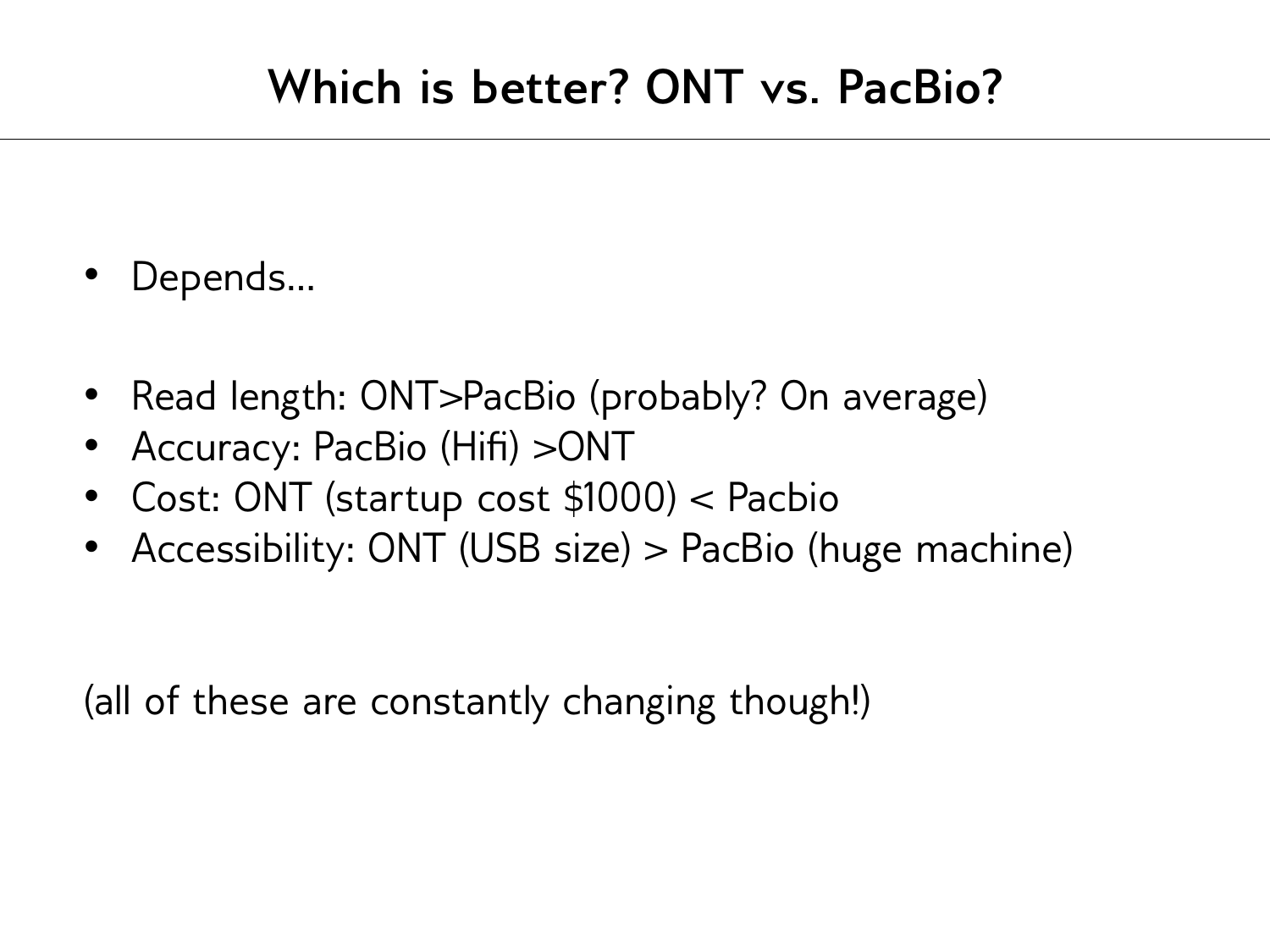

Which is better? ONT vs. PacBio?
Depends…
Read length: ONT>PacBio (probably? On average)
Accuracy: PacBio (Hifi) >ONT
Cost: ONT (startup cost $1000) < Pacbio
Accessibility: ONT (USB size) > PacBio (huge machine)

(all of these are constantly changing though!)